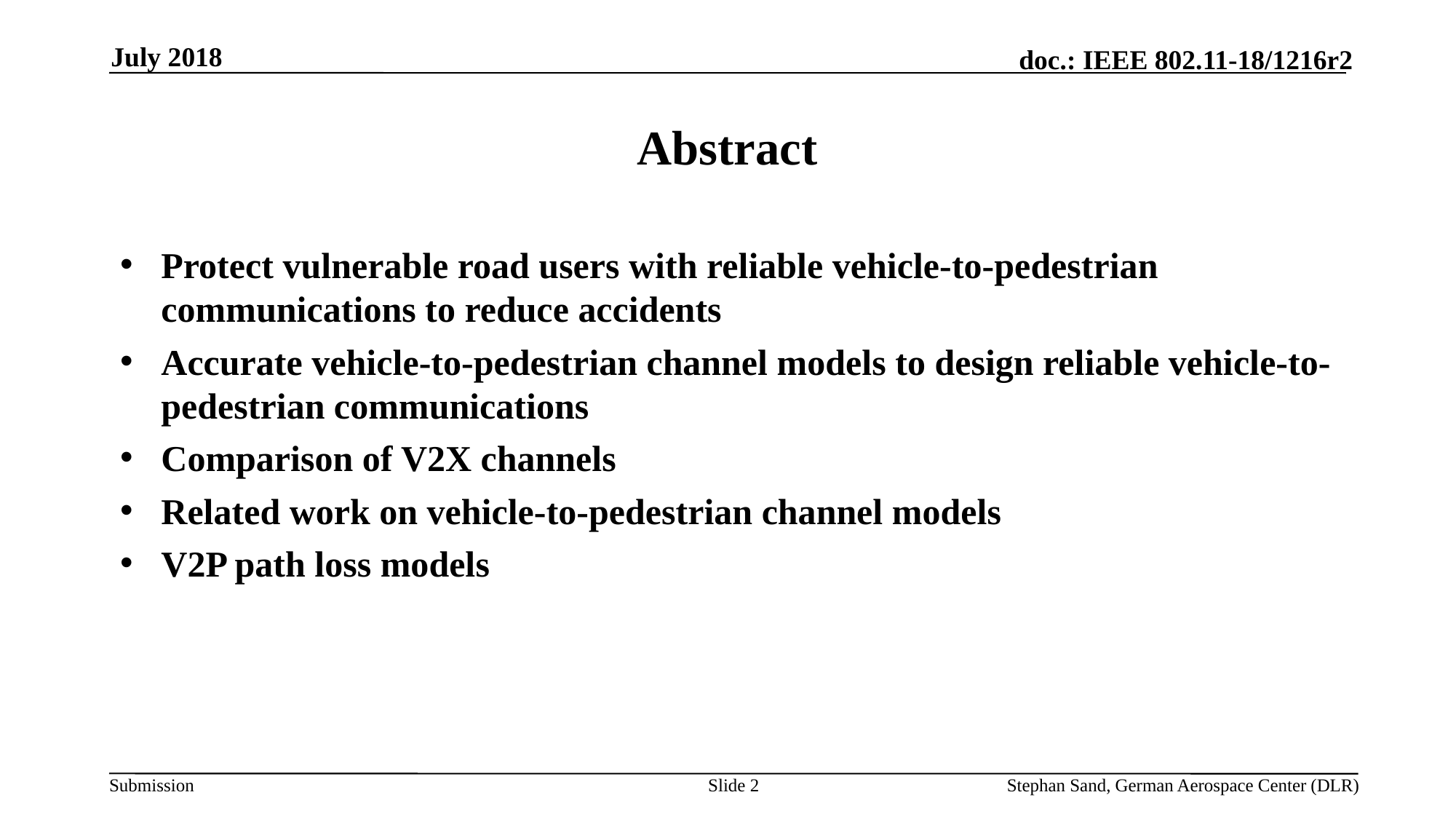

July 2018
# Abstract
Protect vulnerable road users with reliable vehicle-to-pedestrian communications to reduce accidents
Accurate vehicle-to-pedestrian channel models to design reliable vehicle-to-pedestrian communications
Comparison of V2X channels
Related work on vehicle-to-pedestrian channel models
V2P path loss models
Slide 2
Stephan Sand, German Aerospace Center (DLR)